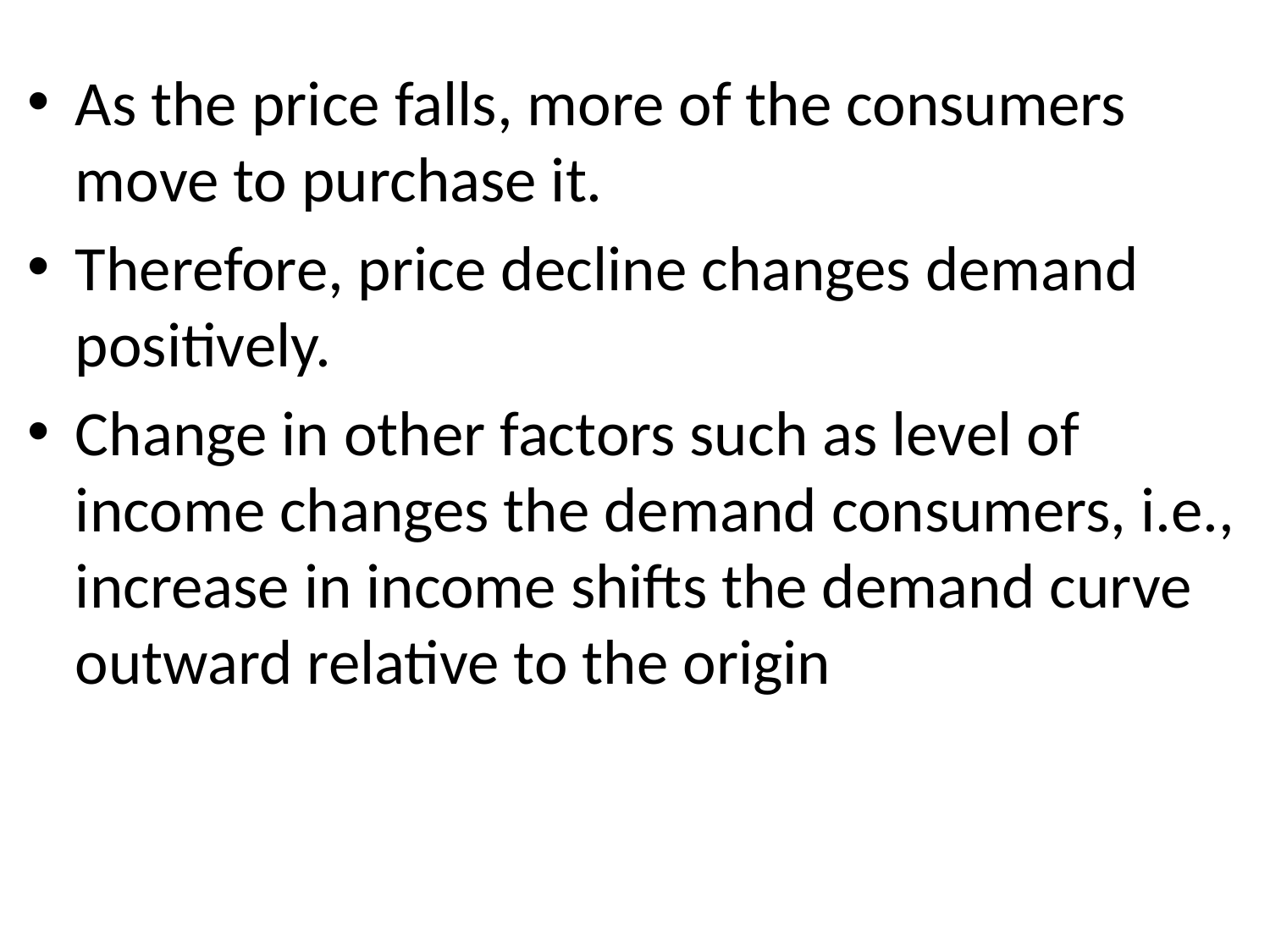

As the price falls, more of the consumers move to purchase it.
Therefore, price decline changes demand positively.
Change in other factors such as level of income changes the demand consumers, i.e., increase in income shifts the demand curve outward relative to the origin